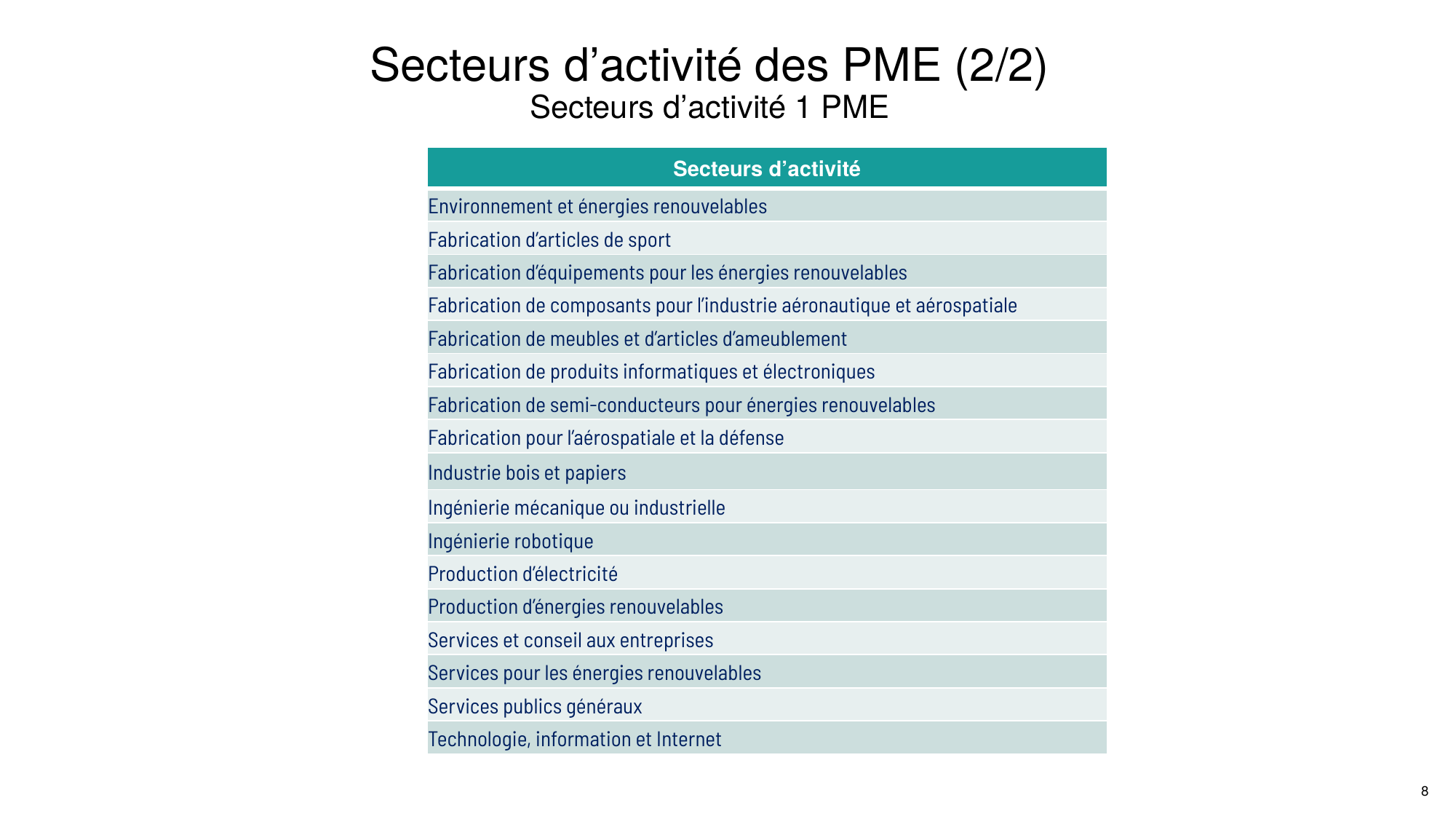

# Secteurs d’activité des PME (2/2) Secteurs d’activité 1 PME
| Secteurs d’activité |
| --- |
| Environnement et énergies renouvelables |
| Fabrication d’articles de sport |
| Fabrication d’équipements pour les énergies renouvelables |
| Fabrication de composants pour l’industrie aéronautique et aérospatiale |
| Fabrication de meubles et d’articles d’ameublement |
| Fabrication de produits informatiques et électroniques |
| Fabrication de semi-conducteurs pour énergies renouvelables |
| Fabrication pour l’aérospatiale et la défense |
| Industrie bois et papiers |
| Ingénierie mécanique ou industrielle |
| Ingénierie robotique |
| Production d’électricité |
| Production d’énergies renouvelables |
| Services et conseil aux entreprises |
| Services pour les énergies renouvelables |
| Services publics généraux |
| Technologie, information et Internet |

8